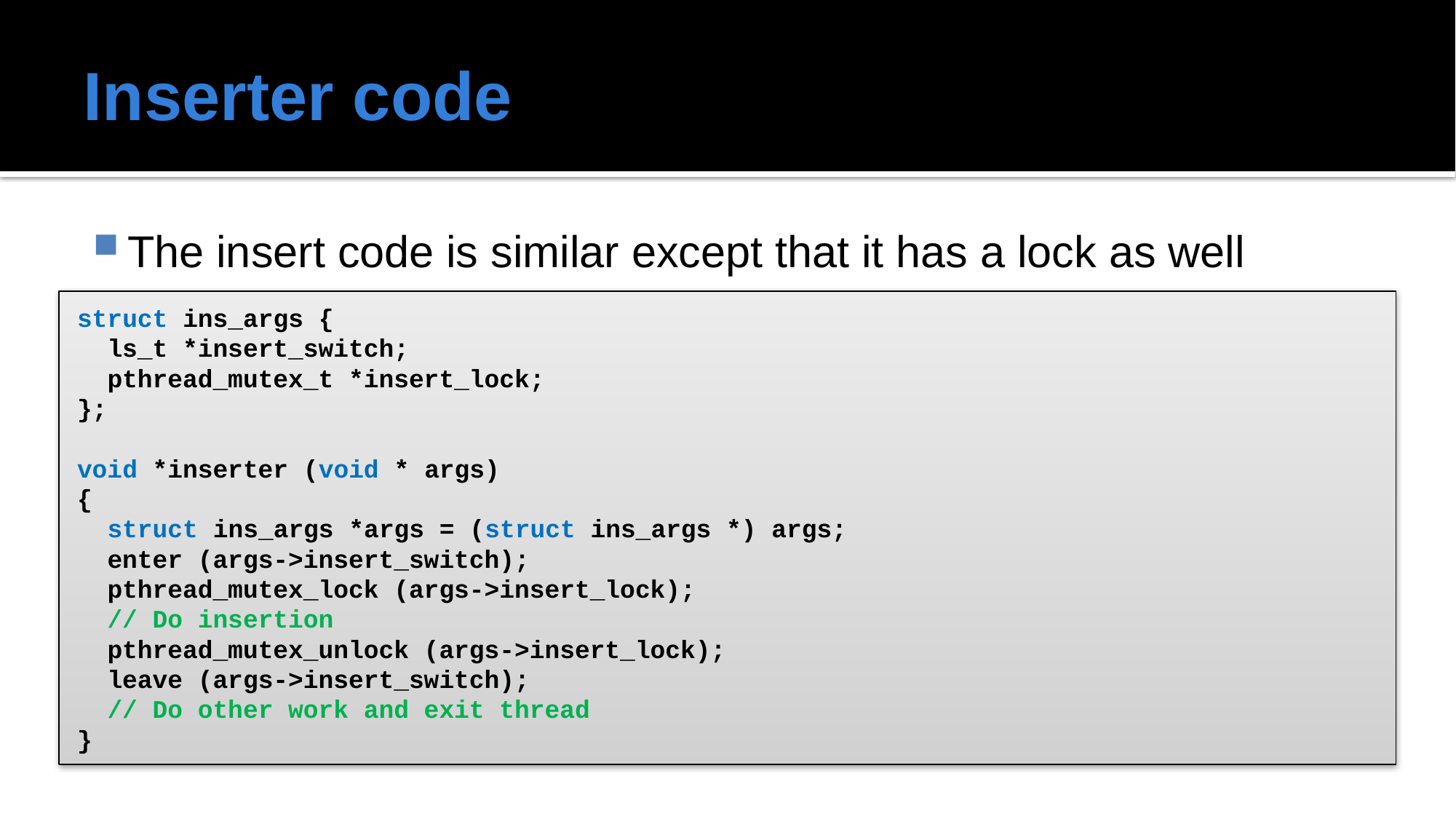

# Inserter code
The insert code is similar except that it has a lock as well
struct ins_args {
  ls_t *insert_switch;
  pthread_mutex_t *insert_lock;
};

void *inserter (void * args)
{
  struct ins_args *args = (struct ins_args *) args;
  enter (args->insert_switch);
  pthread_mutex_lock (args->insert_lock);
  // Do insertion
  pthread_mutex_unlock (args->insert_lock);
  leave (args->insert_switch);
  // Do other work and exit thread
}